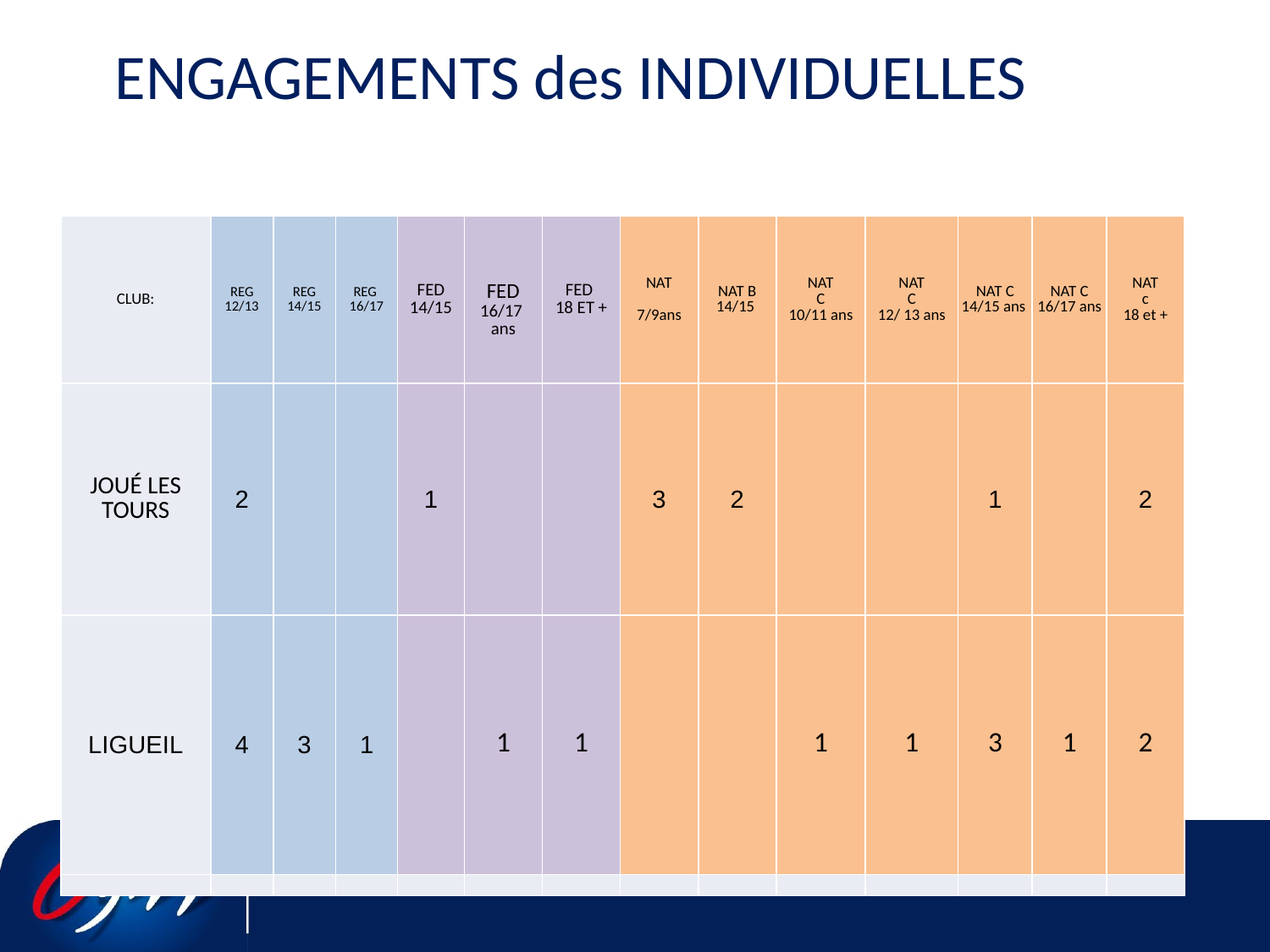

# ENGAGEMENTS des INDIVIDUELLES
| CLUB: | REG 12/13 | REG 14/15 | REG 16/17 | FED 14/15 | FED 16/17 ans | FED 18 ET + | NAT 7/9ans | NAT B 14/15 | NAT C 10/11 ans | NAT C 12/ 13 ans | NAT C 14/15 ans | NAT C 16/17 ans | NAT c 18 et + |
| --- | --- | --- | --- | --- | --- | --- | --- | --- | --- | --- | --- | --- | --- |
| JOUÉ LES TOURS | 2 |  |  | 1 |  |  | 3 | 2 |  |  | 1 |  | 2 |
| LIGUEIL | 4 | 3 | 1 |  | 1 | 1 |  |  | 1 | 1 | 3 | 1 | 2 |
|  |  |  |  |  |  |  |  |  |  |  |  |  |  |